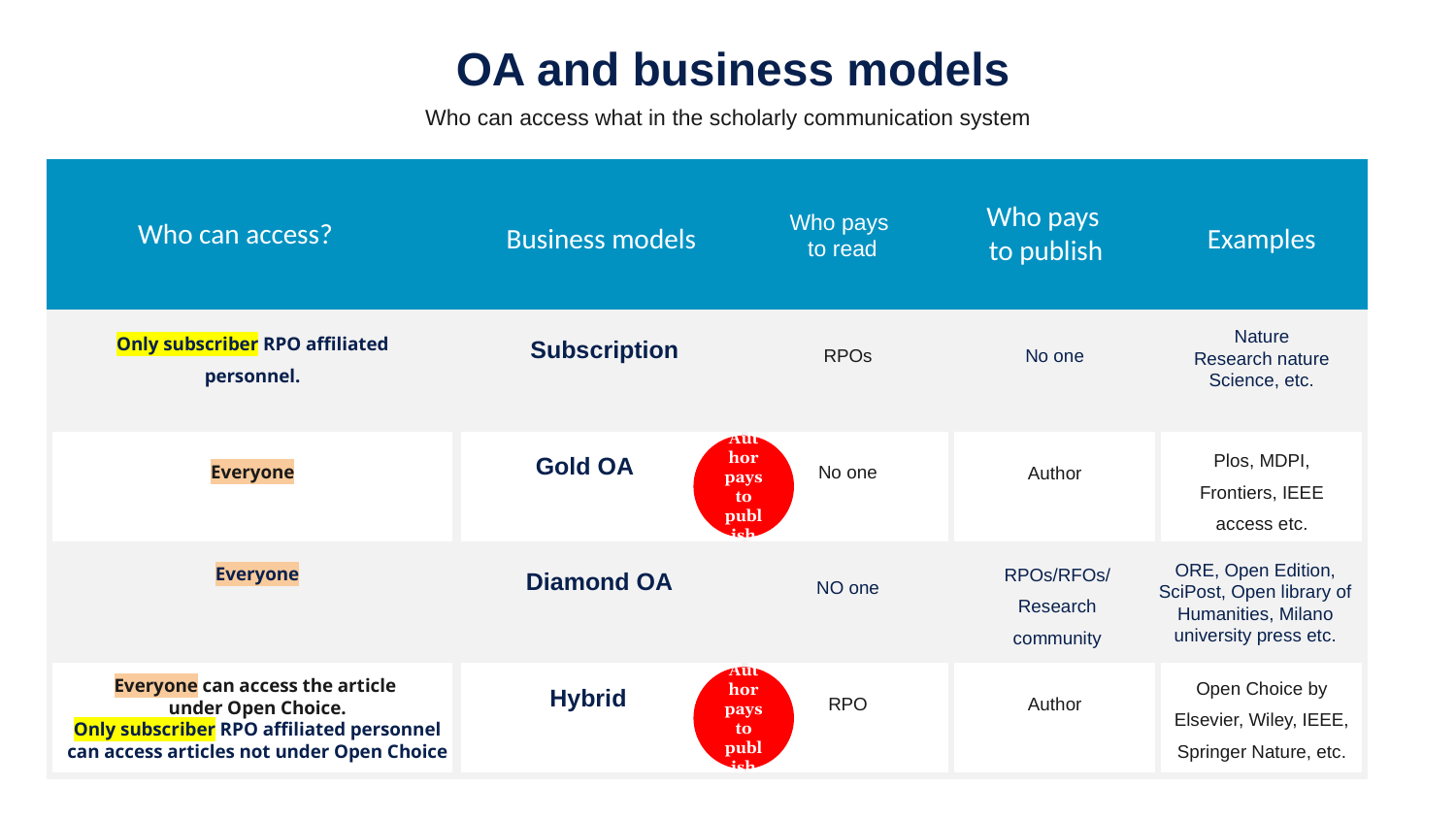

OA and business models
Examples
Who can access what in the scholarly communication system

Who can access?

Only subscriber RPO affiliated personnel.

Everyone

Everyone

Everyone can access the article
under Open Choice.
Only subscriber RPO affiliated personnel can access articles not under Open Choice
Business models

Examples
Who pays
to publish
Who pays
to read

Nature
Research nature
Science, etc.
Subscription
RPOs
No one

Author pays to publish
Plos, MDPI, Frontiers, IEEE access etc.
Gold OA
No one
Author

RPOs/RFOs/
Research community
ORE, Open Edition, SciPost, Open library of Humanities, Milano university press etc.
Diamond OA
NO one

Author pays to publish
Open Choice by Elsevier, Wiley, IEEE, Springer Nature, etc.
Hybrid
RPO
Author